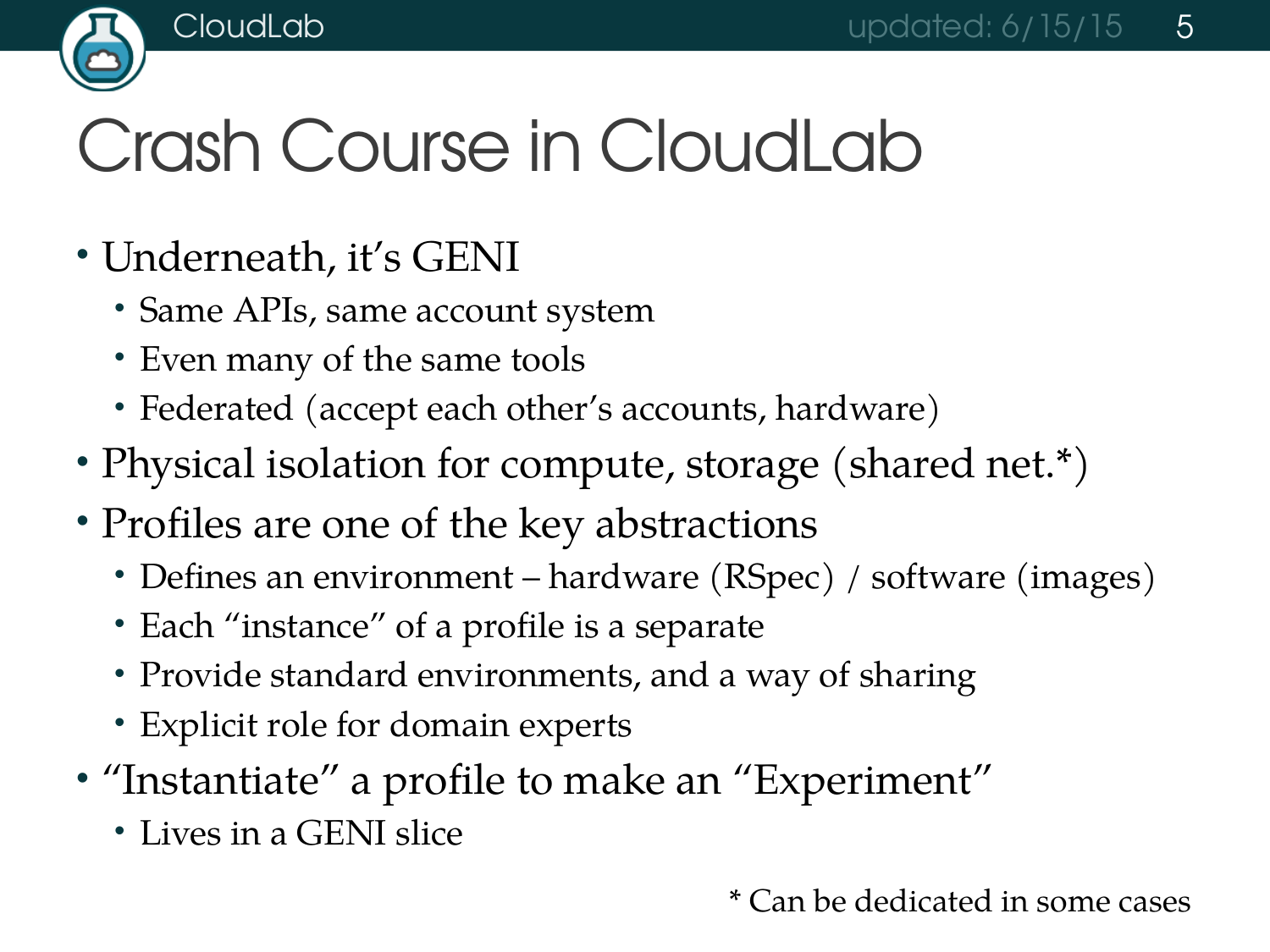

5
# Crash Course in CloudLab
Underneath, it’s GENI
Same APIs, same account system
Even many of the same tools
Federated (accept each other’s accounts, hardware)
Physical isolation for compute, storage (shared net.*)
Profiles are one of the key abstractions
Defines an environment – hardware (RSpec) / software (images)
Each “instance” of a profile is a separate
Provide standard environments, and a way of sharing
Explicit role for domain experts
“Instantiate” a profile to make an “Experiment”
Lives in a GENI slice
* Can be dedicated in some cases